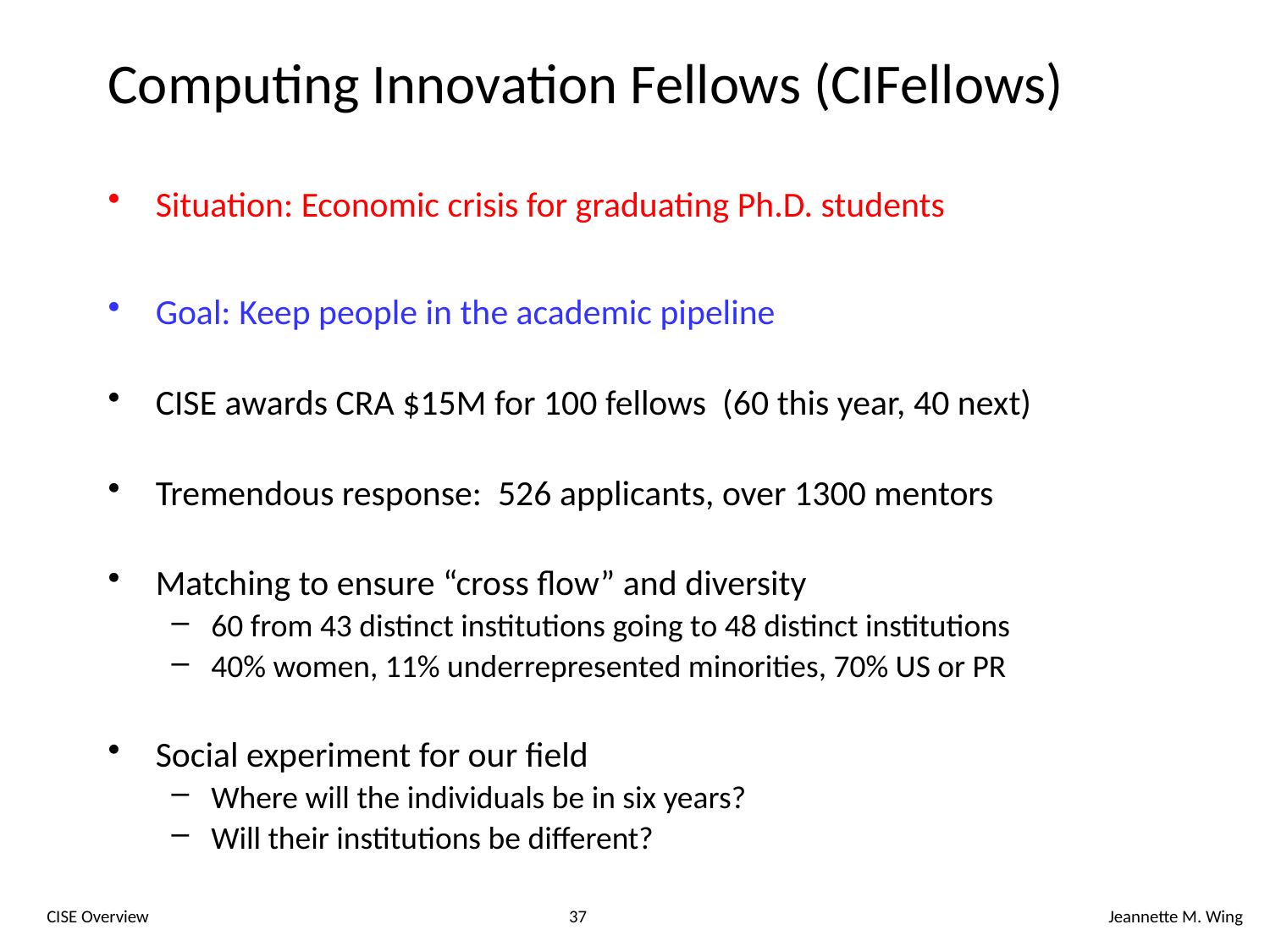

# Computing Innovation Fellows (CIFellows)
Situation: Economic crisis for graduating Ph.D. students

Goal: Keep people in the academic pipeline

CISE awards CRA $15M for 100 fellows  (60 this year, 40 next)

Tremendous response:  526 applicants, over 1300 mentors

Matching to ensure “cross flow” and diversity
60 from 43 distinct institutions going to 48 distinct institutions
40% women, 11% underrepresented minorities, 70% US or PR

Social experiment for our field
Where will the individuals be in six years?
Will their institutions be different?

CISE Overview
37
Jeannette M. Wing